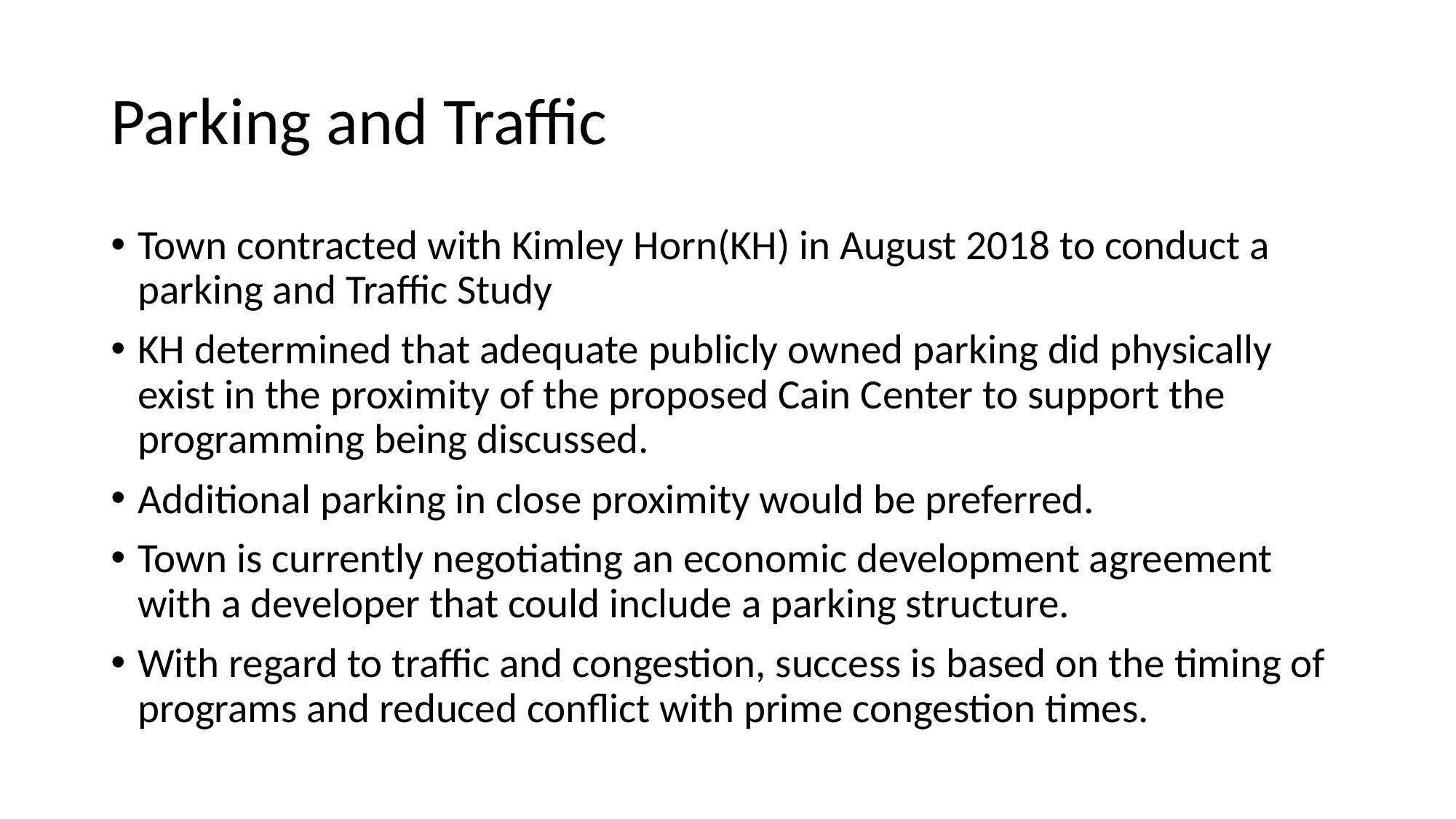

# Parking and Traffic
Town contracted with Kimley Horn(KH) in August 2018 to conduct a parking and Traffic Study
KH determined that adequate publicly owned parking did physically exist in the proximity of the proposed Cain Center to support the programming being discussed.
Additional parking in close proximity would be preferred.
Town is currently negotiating an economic development agreement with a developer that could include a parking structure.
With regard to traffic and congestion, success is based on the timing of programs and reduced conflict with prime congestion times.